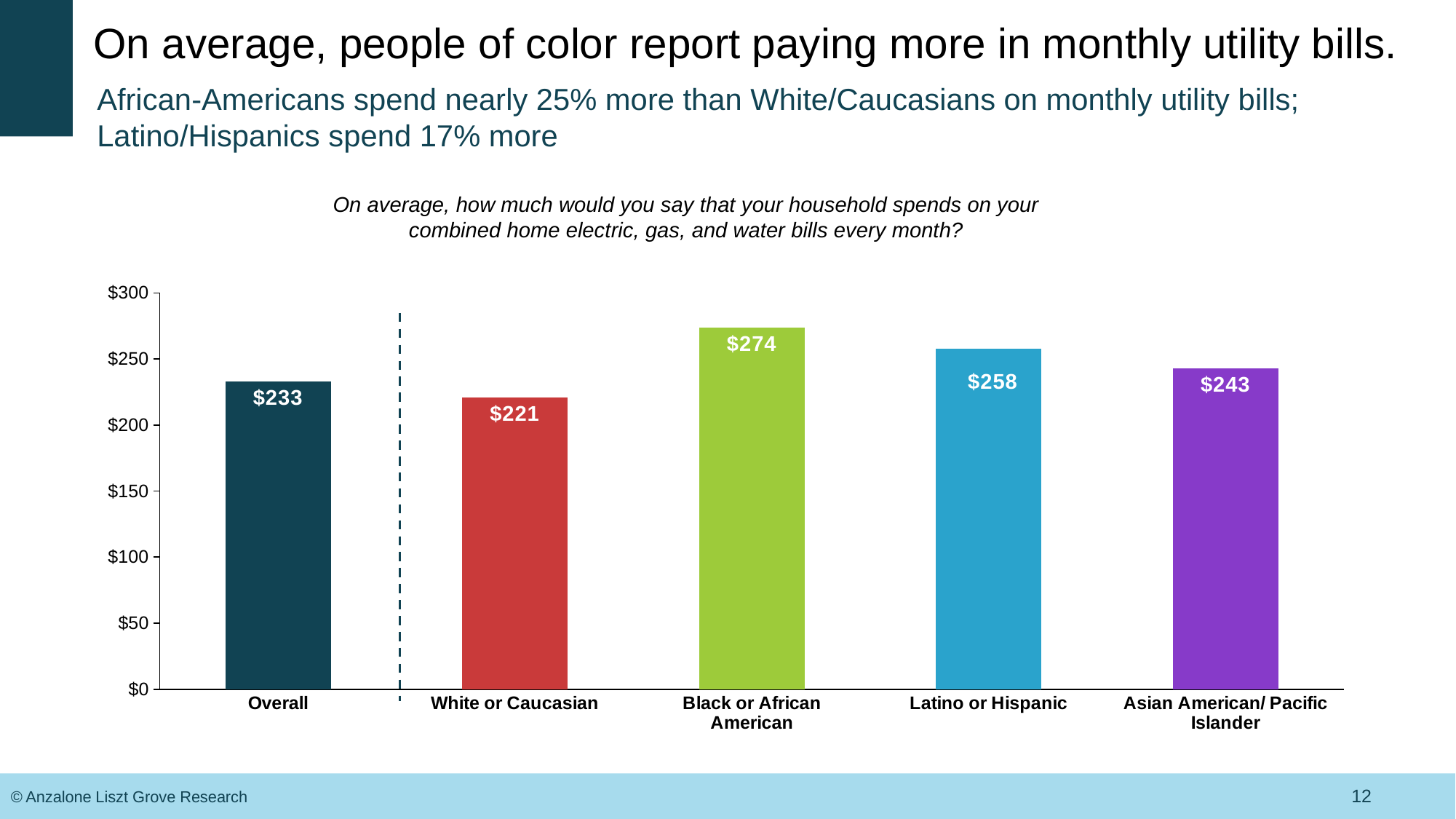

On average, people of color report paying more in monthly utility bills.
African-Americans spend nearly 25% more than White/Caucasians on monthly utility bills; Latino/Hispanics spend 17% more
On average, how much would you say that your household spends on your combined home electric, gas, and water bills every month?

### Chart

| Category | Avg. Utility Bill |
|---|---|
| Overall | 233.0 |
| White or Caucasian | 221.0 |
| Black or African American | 274.0 |
| Latino or Hispanic | 258.0 |
| Asian American/ Pacific Islander | 243.0 |
12